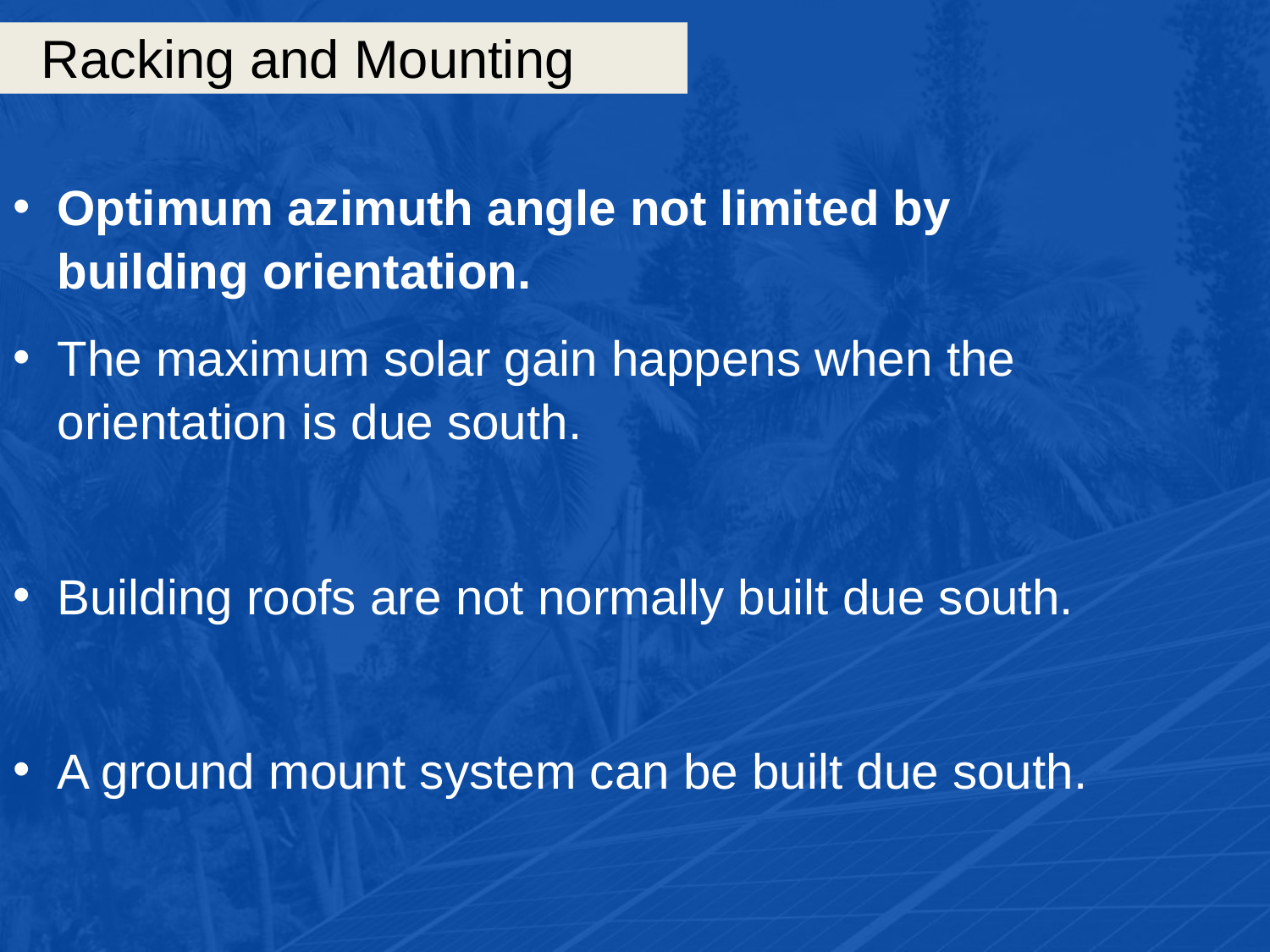

# Racking and Mounting
Optimum azimuth angle not limited by building orientation.
The maximum solar gain happens when the orientation is due south.

Building roofs are not normally built due south.

A ground mount system can be built due south.